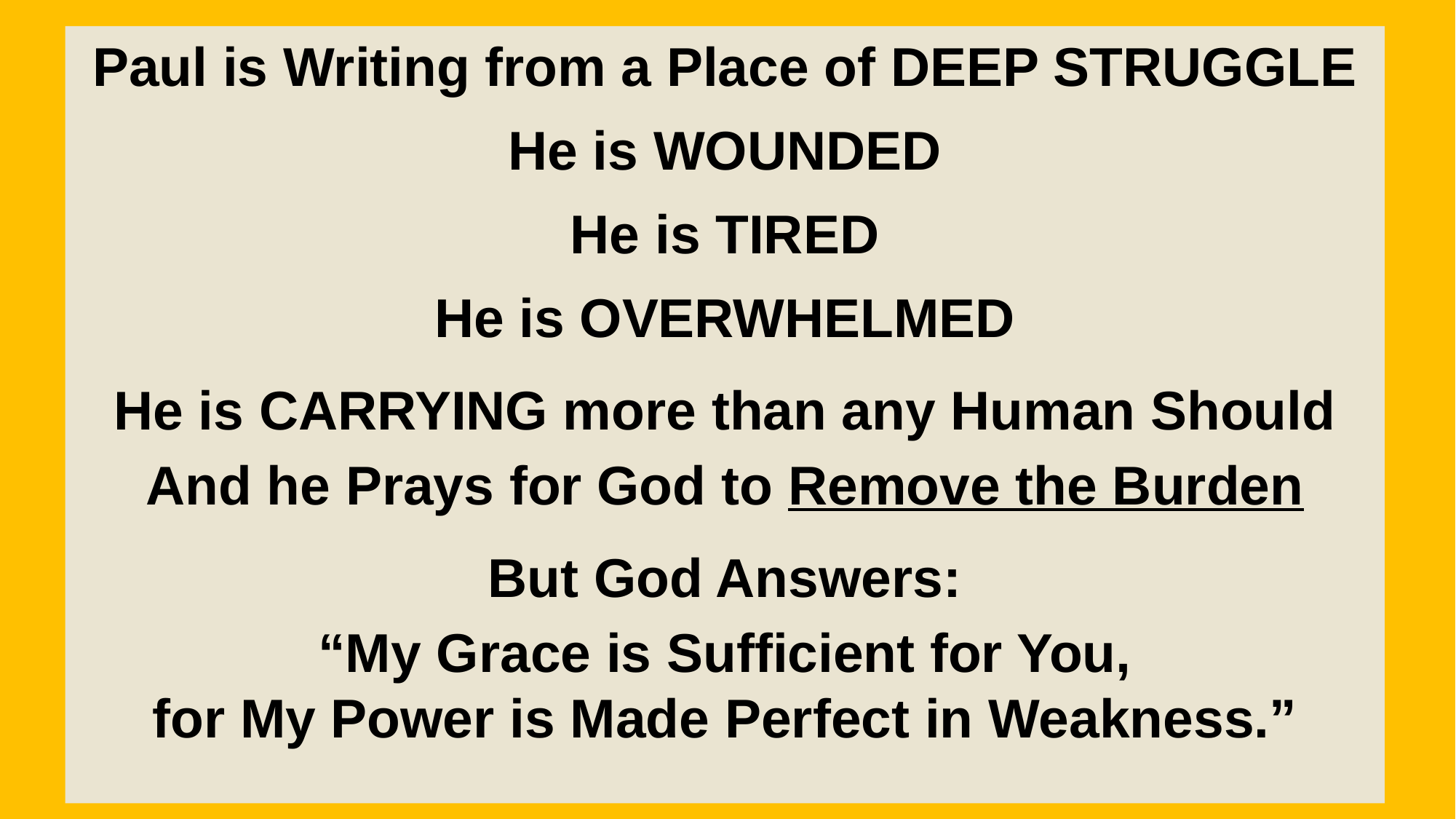

Paul is Writing from a Place of DEEP STRUGGLE
He is WOUNDED
He is TIRED
He is OVERWHELMED
He is CARRYING more than any Human Should
And he Prays for God to Remove the Burden
But God Answers:
“My Grace is Sufficient for You,
for My Power is Made Perfect in Weakness.”